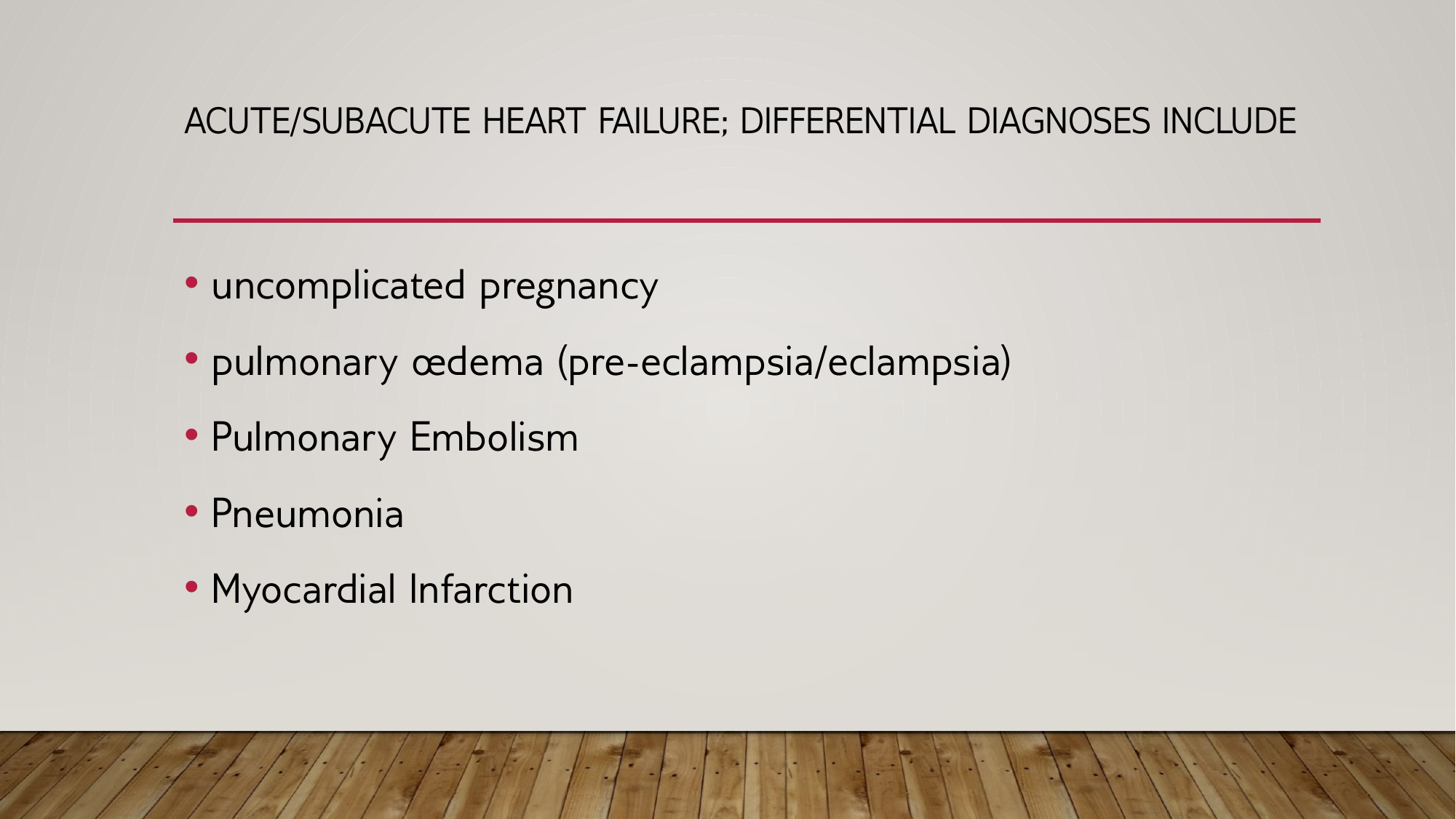

# ACUTE/SUBACUTE HEART FAILURE; DIFFERENTIAL DIAGNOSES INCLUDE
uncomplicated pregnancy
pulmonary oedema (pre-eclampsia/eclampsia)
Pulmonary Embolism
Pneumonia
Myocardial Infarction